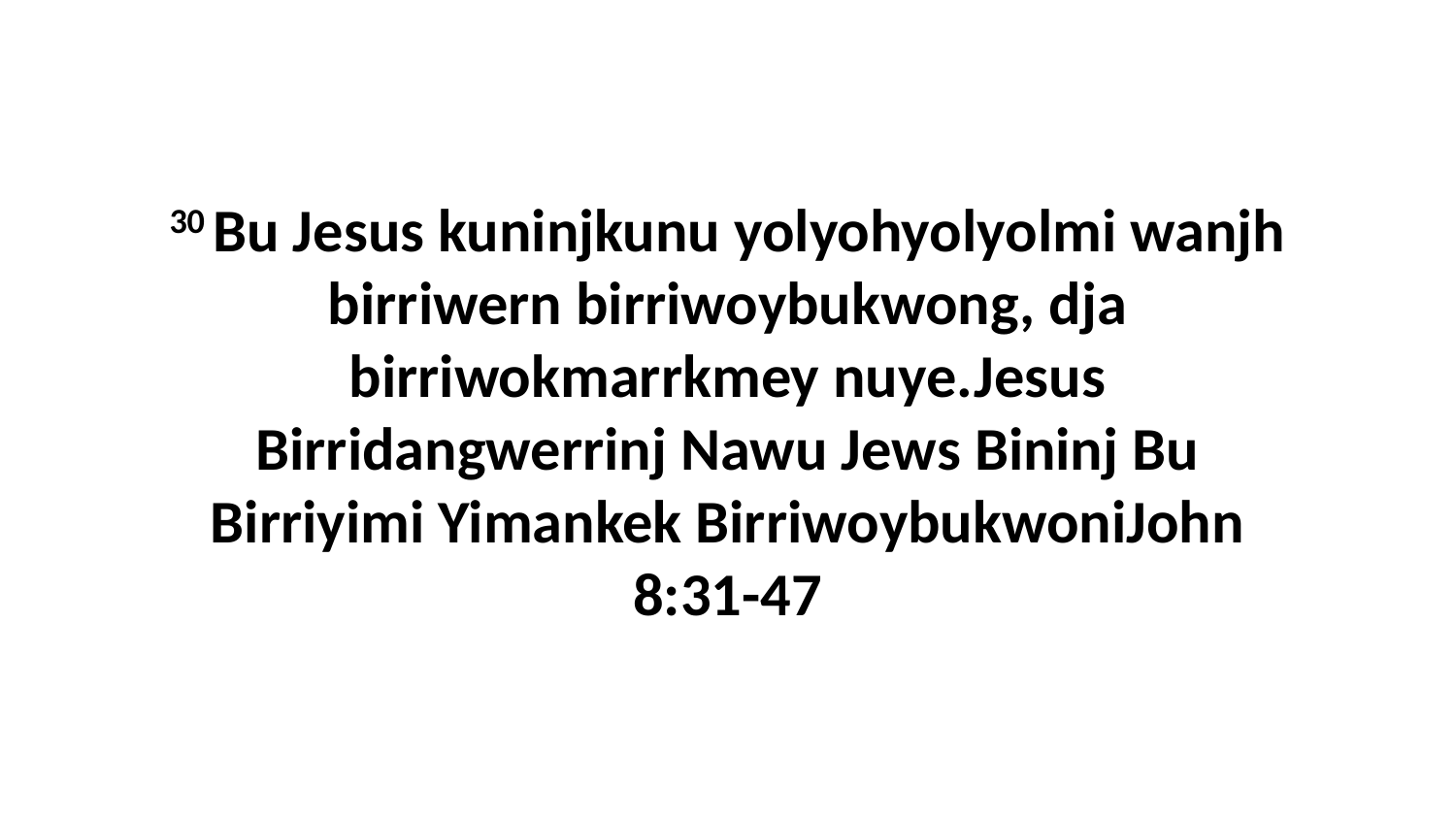

30 Bu Jesus kuninjkunu yolyohyolyolmi wanjh birriwern birriwoybukwong, dja birriwokmarrkmey nuye.Jesus Birridangwerrinj Nawu Jews Bininj Bu Birriyimi Yimankek BirriwoybukwoniJohn 8:31-47